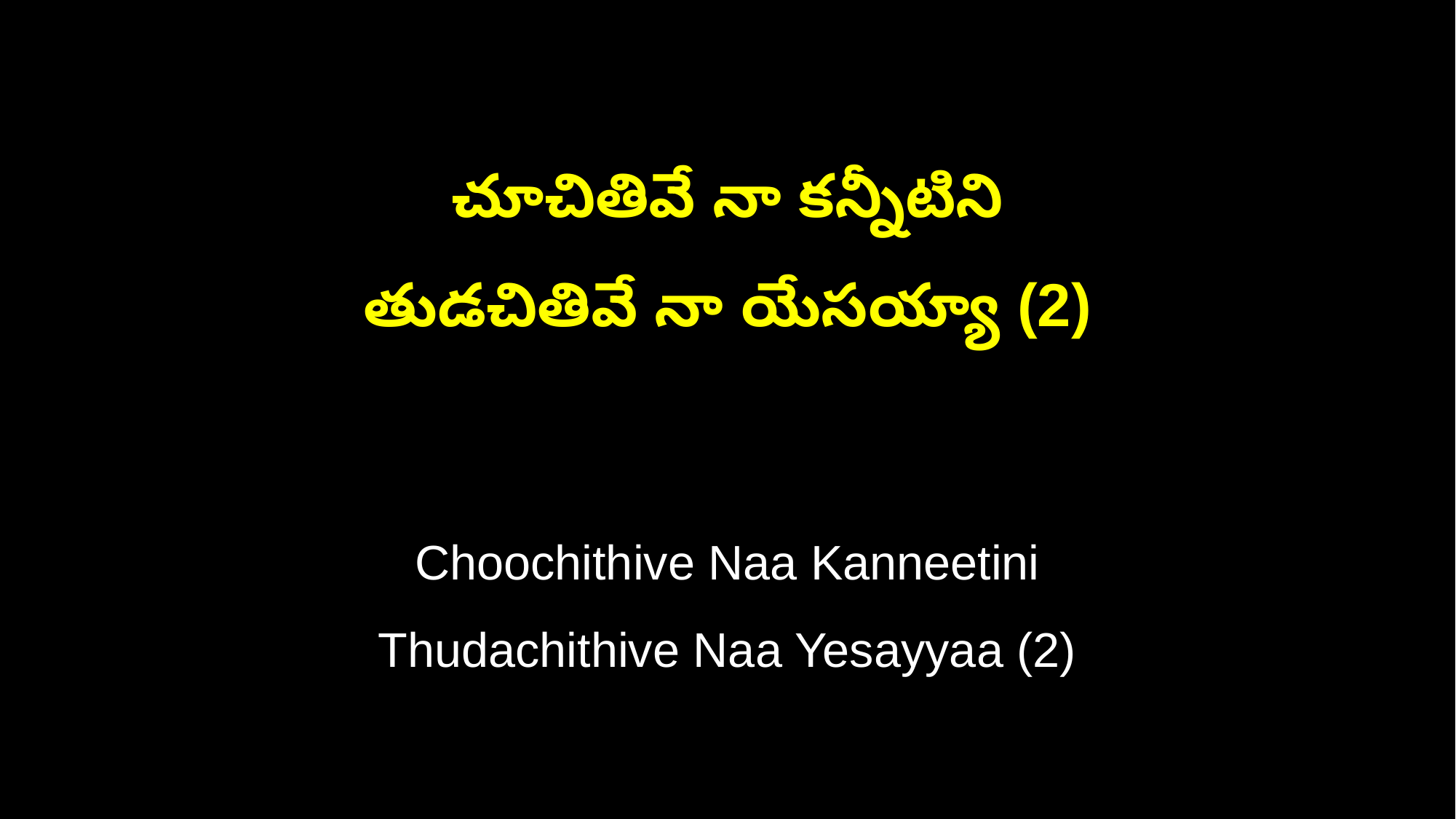

చూచితివే నా కన్నీటిని
తుడచితివే నా యేసయ్యా (2)
Choochithive Naa Kanneetini
Thudachithive Naa Yesayyaa (2)